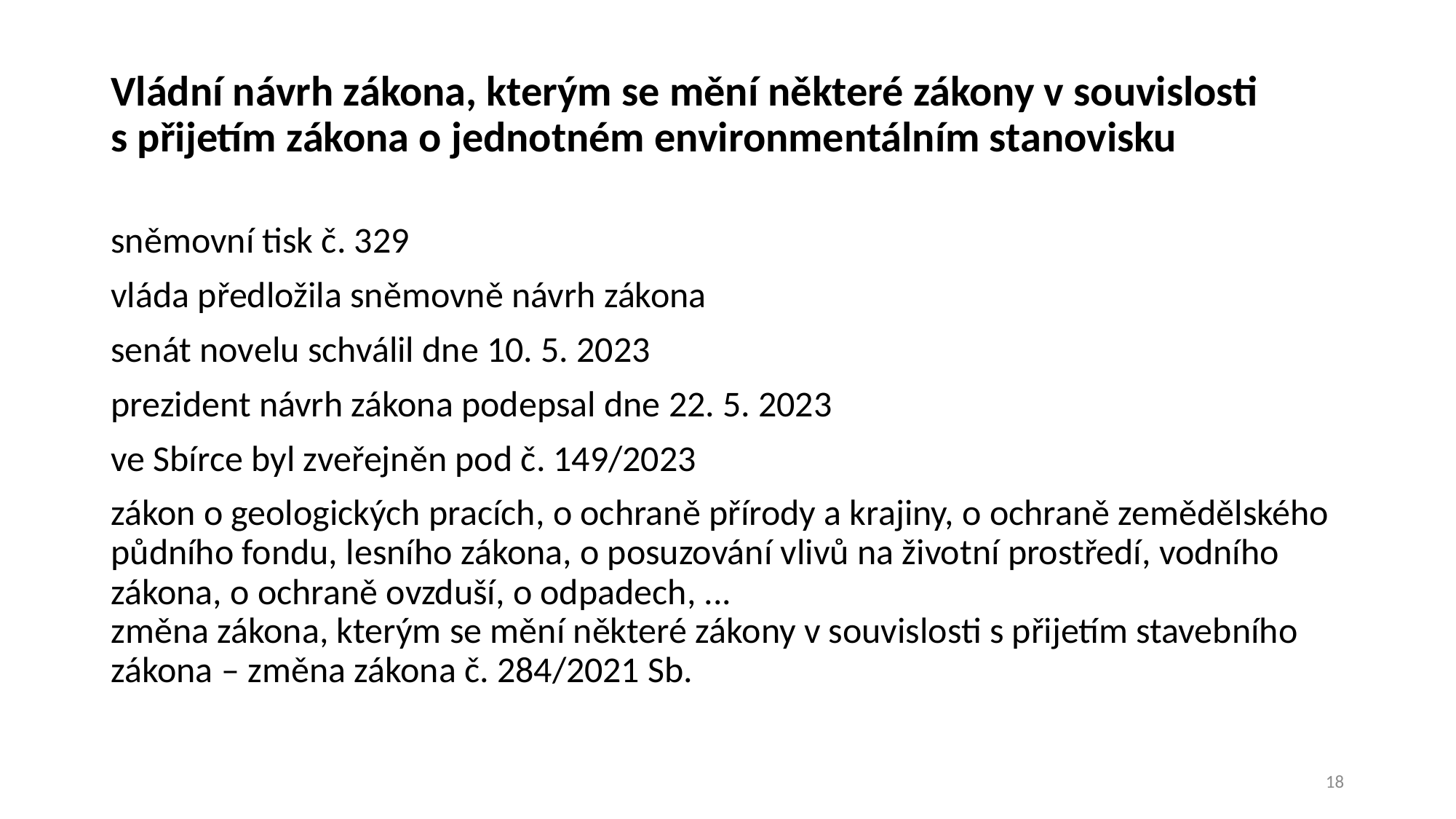

# Vládní návrh zákona, kterým se mění některé zákony v souvislosti s přijetím zákona o jednotném environmentálním stanovisku
sněmovní tisk č. 329
vláda předložila sněmovně návrh zákona
senát novelu schválil dne 10. 5. 2023
prezident návrh zákona podepsal dne 22. 5. 2023
ve Sbírce byl zveřejněn pod č. 149/2023
zákon o geologických pracích, o ochraně přírody a krajiny, o ochraně zemědělského půdního fondu, lesního zákona, o posuzování vlivů na životní prostředí, vodního zákona, o ochraně ovzduší, o odpadech, ...
změna zákona, kterým se mění některé zákony v souvislosti s přijetím stavebního
zákona – změna zákona č. 284/2021 Sb.

18